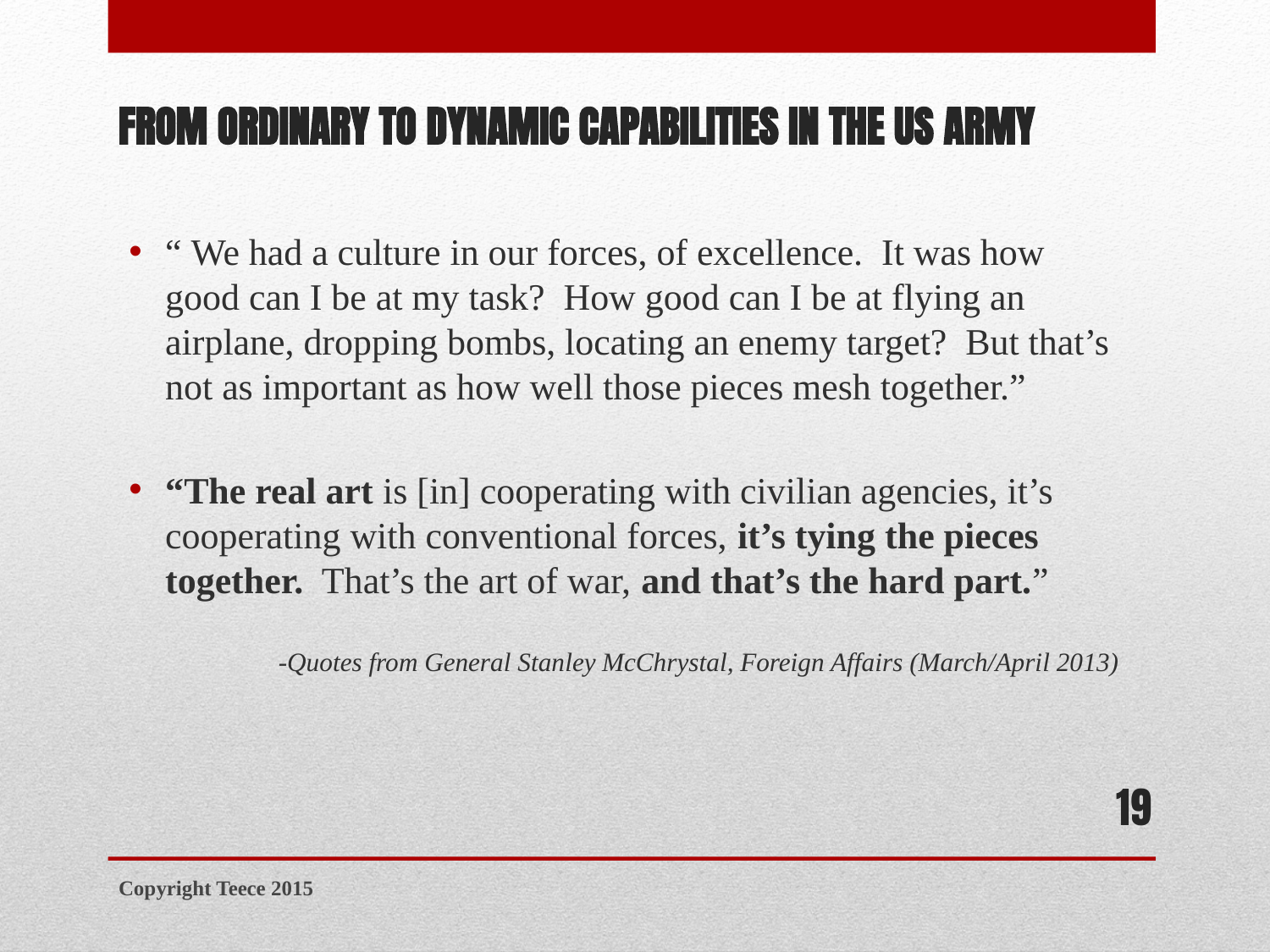

# FROM ORDINARY TO DYNAMIC CAPABILITIES IN THE US ARMY
“ We had a culture in our forces, of excellence.  It was how good can I be at my task?  How good can I be at flying an airplane, dropping bombs, locating an enemy target?  But that’s not as important as how well those pieces mesh together.”

“The real art is [in] cooperating with civilian agencies, it’s cooperating with conventional forces, it’s tying the pieces together.  That’s the art of war, and that’s the hard part.”

-Quotes from General Stanley McChrystal, Foreign Affairs (March/April 2013)

19
Copyright Teece 2015